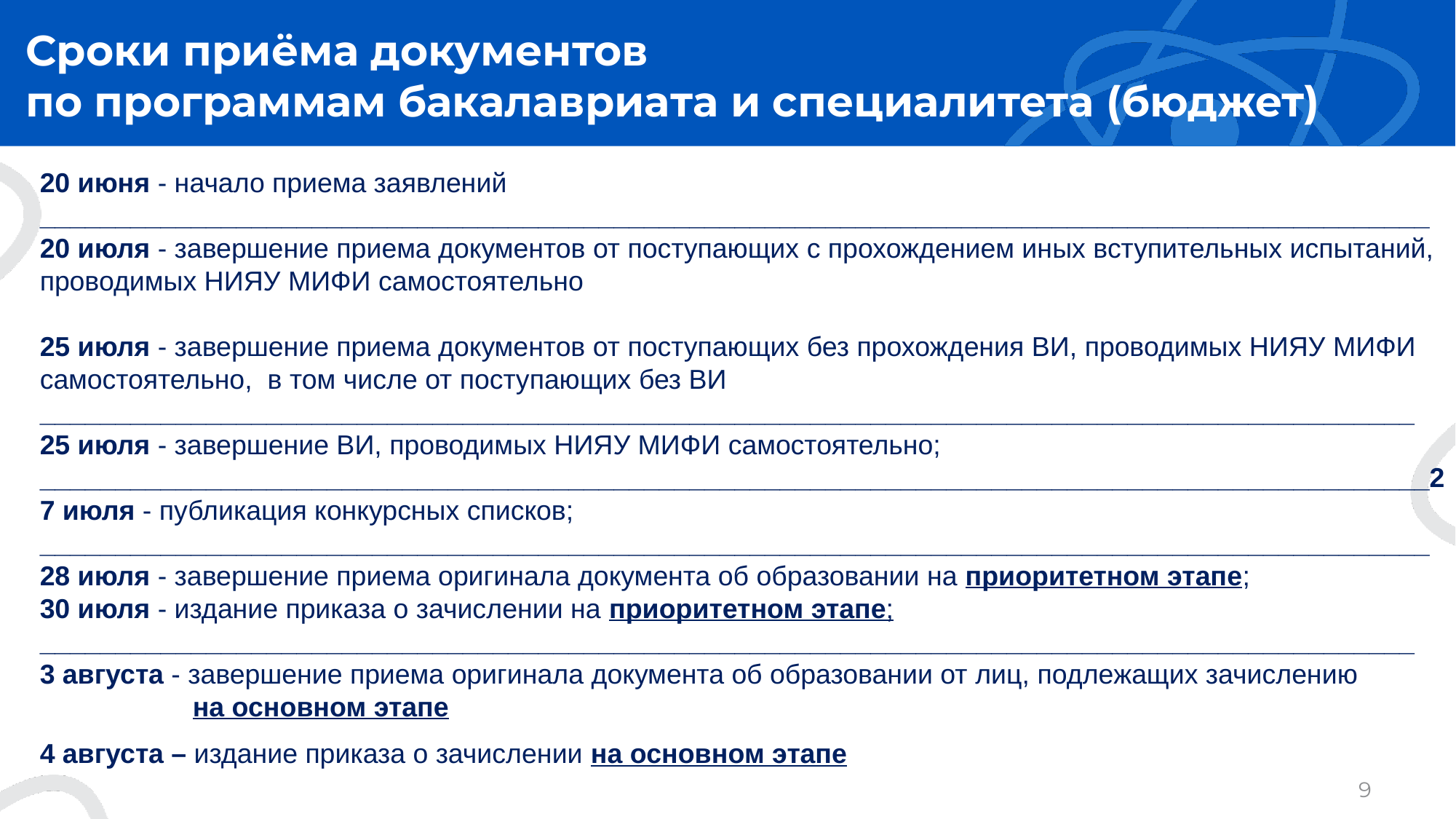

# Сроки приёма документов по программам бакалавриата и специалитета (бюджет)
20 июня - начало приема заявлений
____________________________________________________________________________________________
20 июля - завершение приема документов от поступающих с прохождением иных вступительных испытаний, проводимых НИЯУ МИФИ самостоятельно

25 июля - завершение приема документов от поступающих без прохождения ВИ, проводимых НИЯУ МИФИ самостоятельно,  в том числе от поступающих без ВИ ___________________________________________________________________________________________
25 июля - завершение ВИ, проводимых НИЯУ МИФИ самостоятельно;
____________________________________________________________________________________________27 июля - публикация конкурсных списков;
____________________________________________________________________________________________
28 июля - завершение приема оригинала документа об образовании на приоритетном этапе;
30 июля - издание приказа о зачислении на приоритетном этапе;
___________________________________________________________________________________________
3 августа - завершение приема оригинала документа об образовании от лиц, подлежащих зачислению                                на основном этапе

4 августа – издание приказа о зачислении на основном этапе